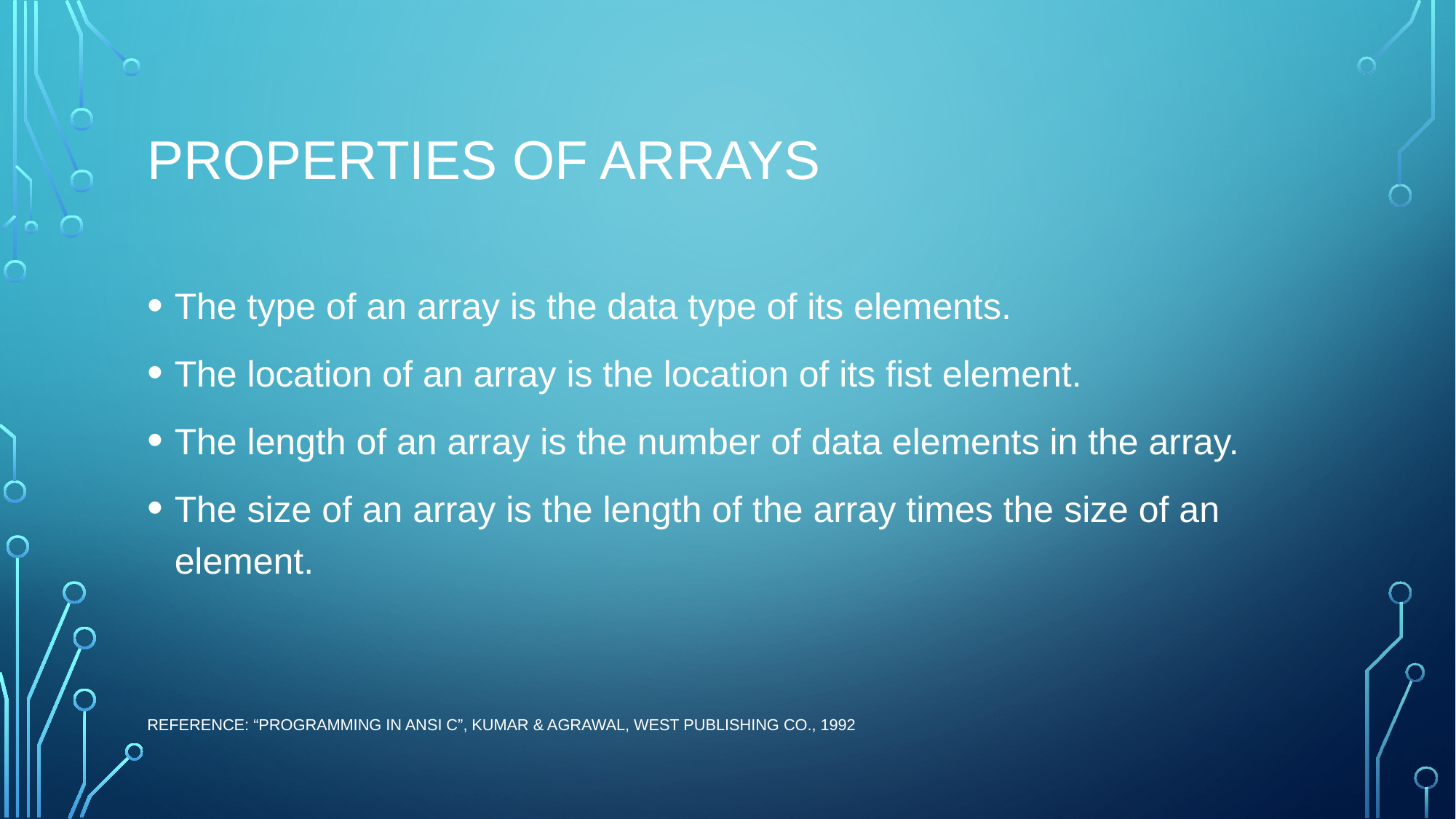

# propertıes of arrays
The type of an array is the data type of its elements.
The location of an array is the location of its fist element.
The length of an array is the number of data elements in the array.
The size of an array is the length of the array times the size of an element.
Reference: “Programming in ANSI C”, Kumar & Agrawal, West Publishing Co., 1992